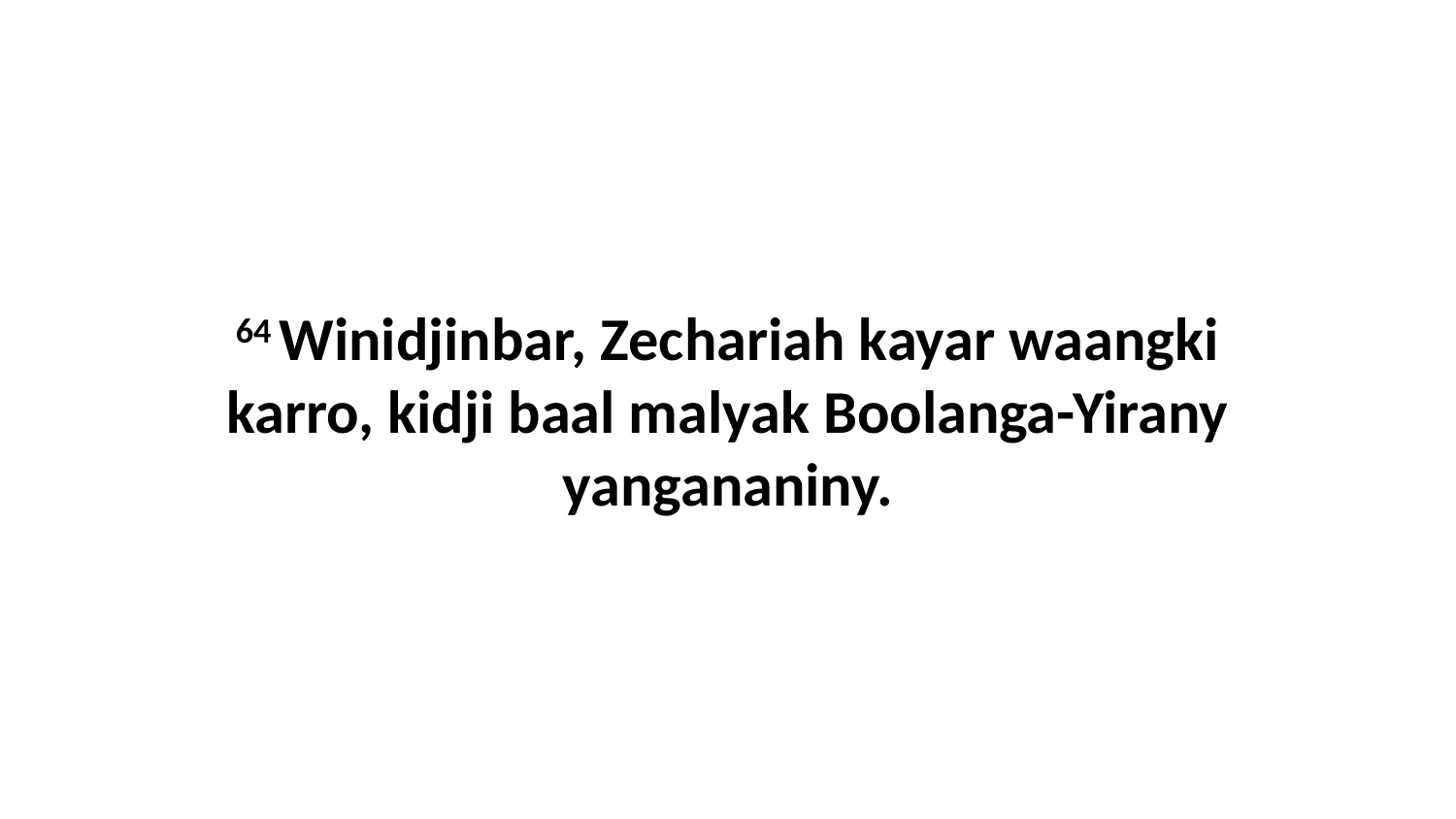

64 Winidjinbar, Zechariah kayar waangki karro, kidji baal malyak Boolanga-Yirany yangananiny.